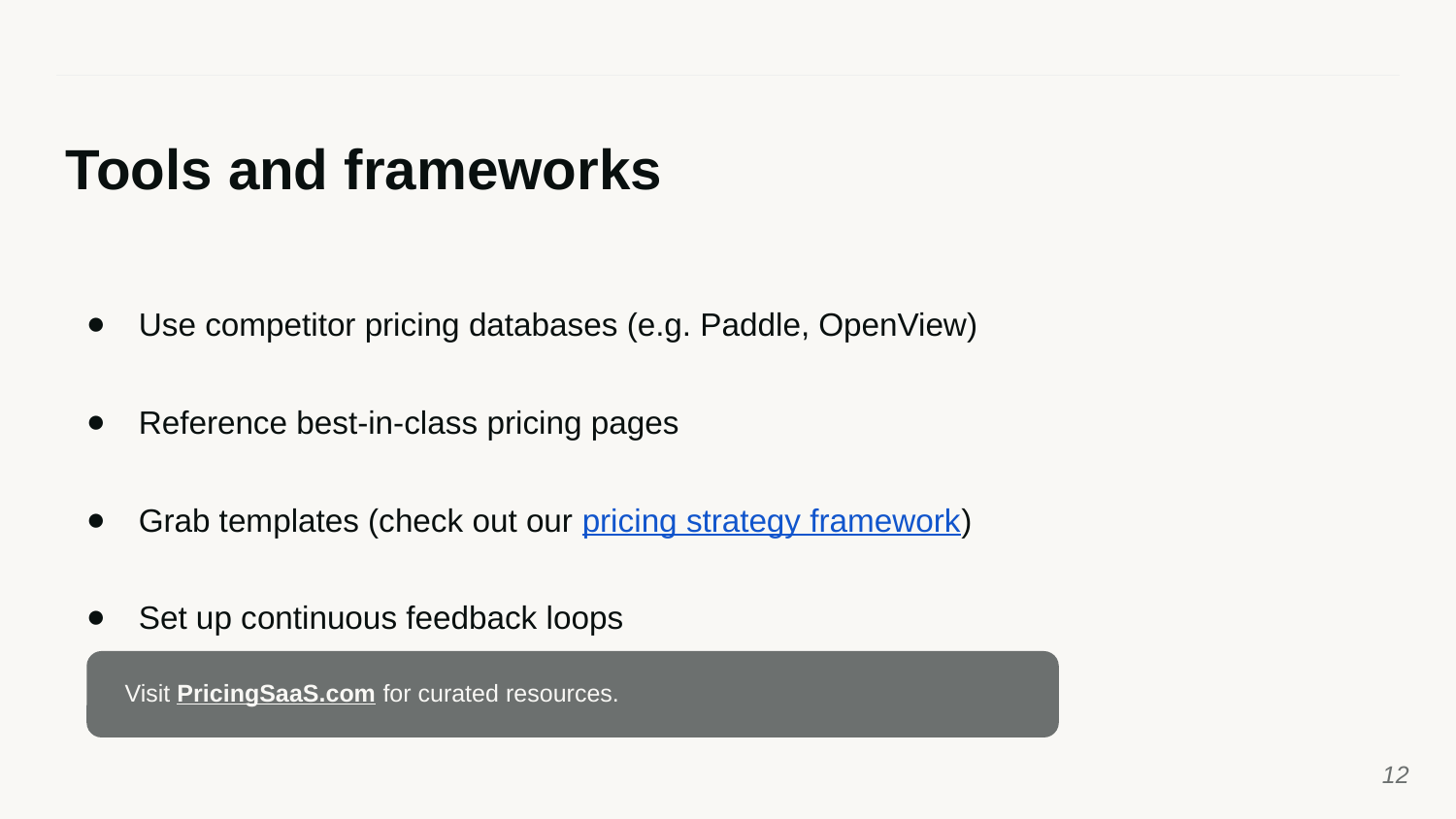

# Tools and frameworks
Use competitor pricing databases (e.g. Paddle, OpenView)
Reference best-in-class pricing pages
Grab templates (check out our pricing strategy framework)
Set up continuous feedback loops

Visit PricingSaaS.com for curated resources.
12